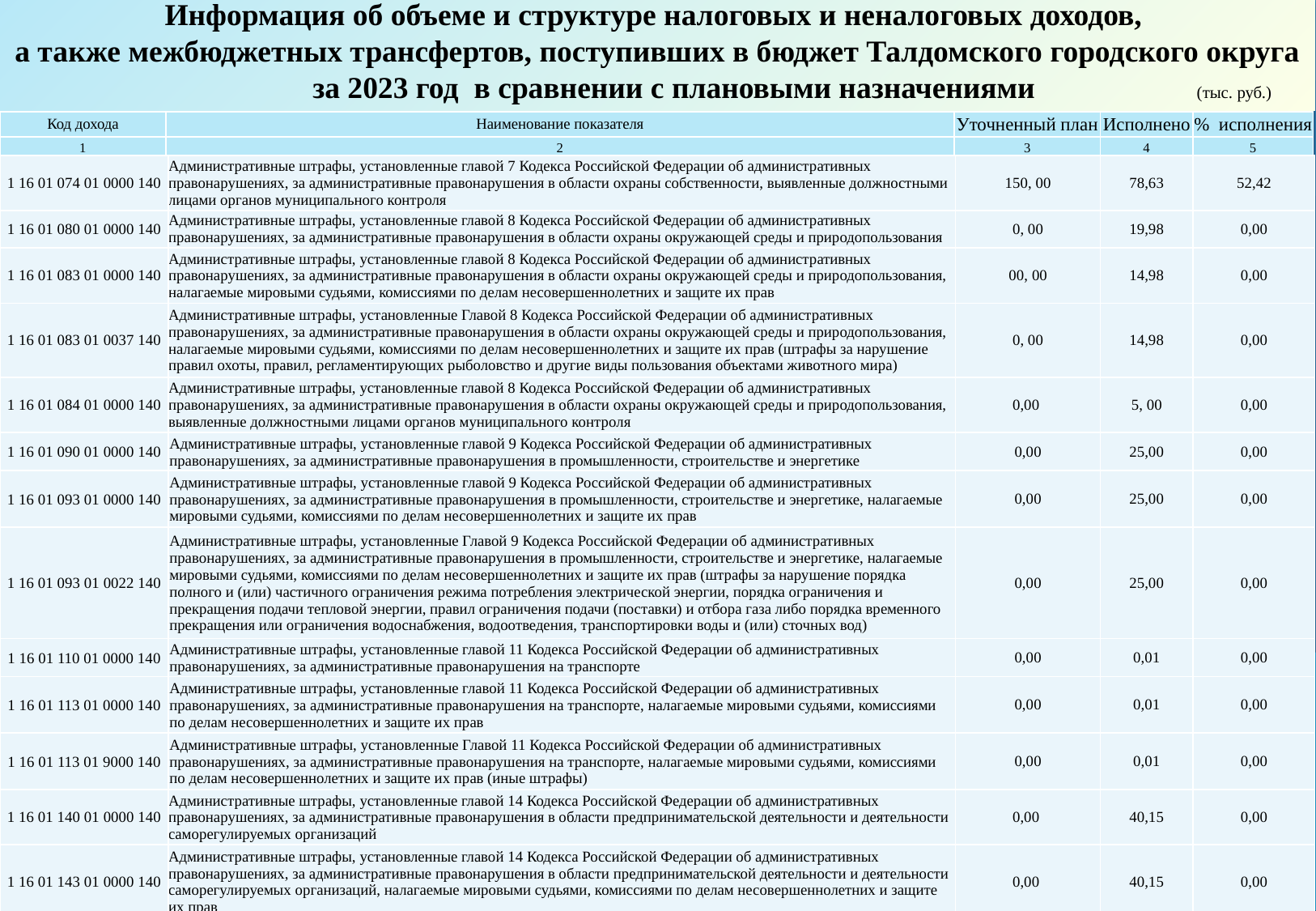

Информация об объеме и структуре налоговых и неналоговых доходов,
а также межбюджетных трансфертов, поступивших в бюджет Талдомского городского округа
                                   за 2023 год  в сравнении с плановыми назначениями                     (тыс. руб.)
| Код дохода | Наименование показателя | Уточненный план | Исполнено | % исполнения |
| --- | --- | --- | --- | --- |
| 1 | 2 | 3 | 4 | 5 |
| 1 16 01 074 01 0000 140 | Административные штрафы, установленные главой 7 Кодекса Российской Федерации об административных правонарушениях, за административные правонарушения в области охраны собственности, выявленные должностными лицами органов муниципального контроля | 150, 00 | 78,63 | 52,42 |
| --- | --- | --- | --- | --- |
| 1 16 01 080 01 0000 140 | Административные штрафы, установленные главой 8 Кодекса Российской Федерации об административных правонарушениях, за административные правонарушения в области охраны окружающей среды и природопользования | 0, 00 | 19,98 | 0,00 |
| 1 16 01 083 01 0000 140 | Административные штрафы, установленные главой 8 Кодекса Российской Федерации об административных правонарушениях, за административные правонарушения в области охраны окружающей среды и природопользования, налагаемые мировыми судьями, комиссиями по делам несовершеннолетних и защите их прав | 00, 00 | 14,98 | 0,00 |
| 1 16 01 083 01 0037 140 | Административные штрафы, установленные Главой 8 Кодекса Российской Федерации об административных правонарушениях, за административные правонарушения в области охраны окружающей среды и природопользования, налагаемые мировыми судьями, комиссиями по делам несовершеннолетних и защите их прав (штрафы за нарушение правил охоты, правил, регламентирующих рыболовство и другие виды пользования объектами животного мира) | 0, 00 | 14,98 | 0,00 |
| 1 16 01 084 01 0000 140 | Административные штрафы, установленные главой 8 Кодекса Российской Федерации об административных правонарушениях, за административные правонарушения в области охраны окружающей среды и природопользования, выявленные должностными лицами органов муниципального контроля | 0,00 | 5, 00 | 0,00 |
| 1 16 01 090 01 0000 140 | Административные штрафы, установленные главой 9 Кодекса Российской Федерации об административных правонарушениях, за административные правонарушения в промышленности, строительстве и энергетике | 0,00 | 25,00 | 0,00 |
| 1 16 01 093 01 0000 140 | Административные штрафы, установленные главой 9 Кодекса Российской Федерации об административных правонарушениях, за административные правонарушения в промышленности, строительстве и энергетике, налагаемые мировыми судьями, комиссиями по делам несовершеннолетних и защите их прав | 0,00 | 25,00 | 0,00 |
| 1 16 01 093 01 0022 140 | Административные штрафы, установленные Главой 9 Кодекса Российской Федерации об административных правонарушениях, за административные правонарушения в промышленности, строительстве и энергетике, налагаемые мировыми судьями, комиссиями по делам несовершеннолетних и защите их прав (штрафы за нарушение порядка полного и (или) частичного ограничения режима потребления электрической энергии, порядка ограничения и прекращения подачи тепловой энергии, правил ограничения подачи (поставки) и отбора газа либо порядка временного прекращения или ограничения водоснабжения, водоотведения, транспортировки воды и (или) сточных вод) | 0,00 | 25,00 | 0,00 |
| 1 16 01 110 01 0000 140 | Административные штрафы, установленные главой 11 Кодекса Российской Федерации об административных правонарушениях, за административные правонарушения на транспорте | 0,00 | 0,01 | 0,00 |
| 1 16 01 113 01 0000 140 | Административные штрафы, установленные главой 11 Кодекса Российской Федерации об административных правонарушениях, за административные правонарушения на транспорте, налагаемые мировыми судьями, комиссиями по делам несовершеннолетних и защите их прав | 0,00 | 0,01 | 0,00 |
| 1 16 01 113 01 9000 140 | Административные штрафы, установленные Главой 11 Кодекса Российской Федерации об административных правонарушениях, за административные правонарушения на транспорте, налагаемые мировыми судьями, комиссиями по делам несовершеннолетних и защите их прав (иные штрафы) | 0,00 | 0,01 | 0,00 |
| 1 16 01 140 01 0000 140 | Административные штрафы, установленные главой 14 Кодекса Российской Федерации об административных правонарушениях, за административные правонарушения в области предпринимательской деятельности и деятельности саморегулируемых организаций | 0,00 | 40,15 | 0,00 |
| 1 16 01 143 01 0000 140 | Административные штрафы, установленные главой 14 Кодекса Российской Федерации об административных правонарушениях, за административные правонарушения в области предпринимательской деятельности и деятельности саморегулируемых организаций, налагаемые мировыми судьями, комиссиями по делам несовершеннолетних и защите их прав | 0,00 | 40,15 | 0,00 |
35